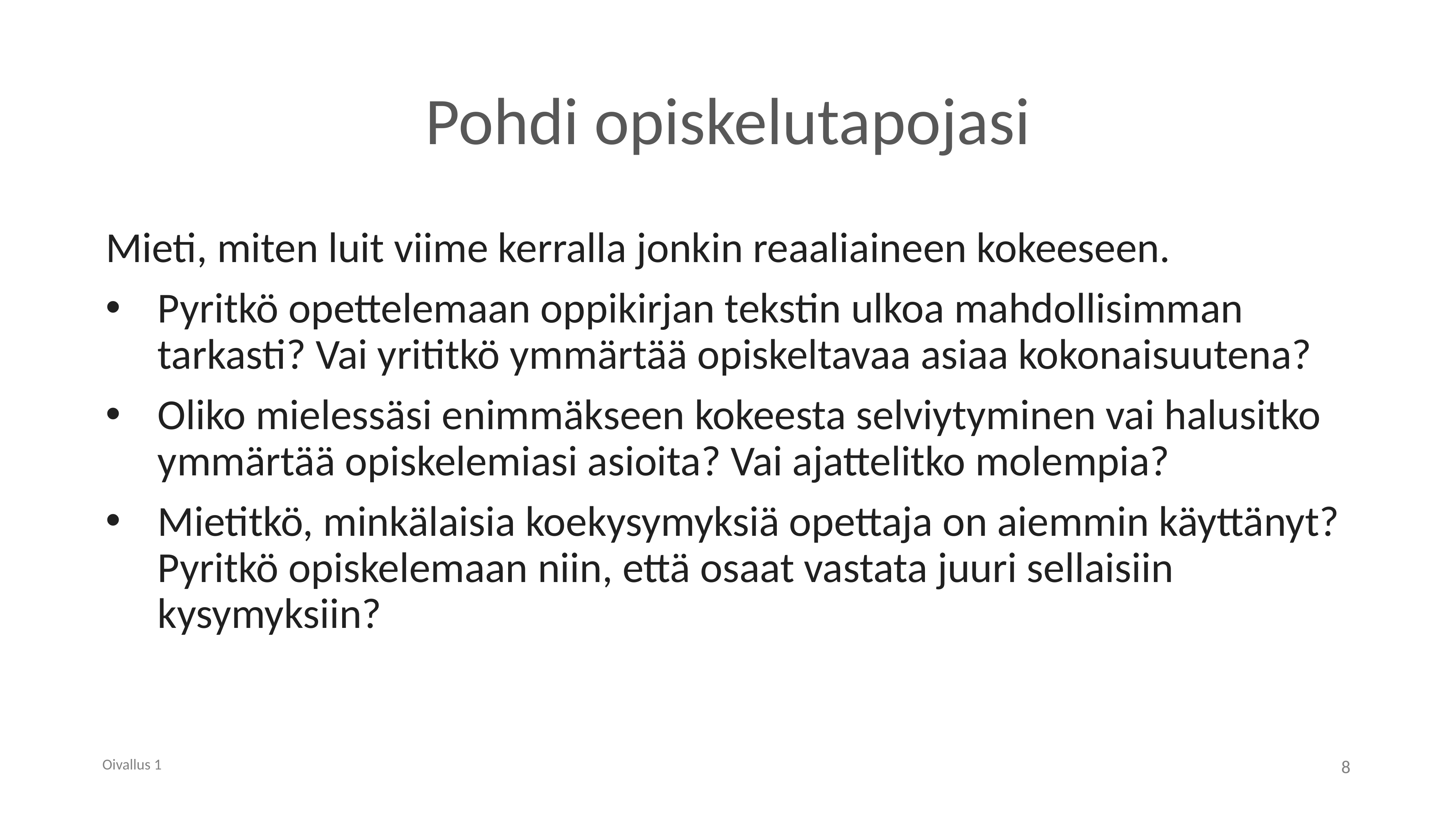

# Pohdi opiskelutapojasi
Mieti, miten luit viime kerralla jonkin reaaliaineen kokeeseen.
Pyritkö opettelemaan oppikirjan tekstin ulkoa mahdollisimman tarkasti? Vai yrititkö ymmärtää opiskeltavaa asiaa kokonaisuutena?
Oliko mielessäsi enimmäkseen kokeesta selviytyminen vai halusitko ymmärtää opiskelemiasi asioita? Vai ajattelitko molempia?
Mietitkö, minkälaisia koekysymyksiä opettaja on aiemmin käyttänyt? Pyritkö opiskelemaan niin, että osaat vastata juuri sellaisiin kysymyksiin?
Oivallus 1
8